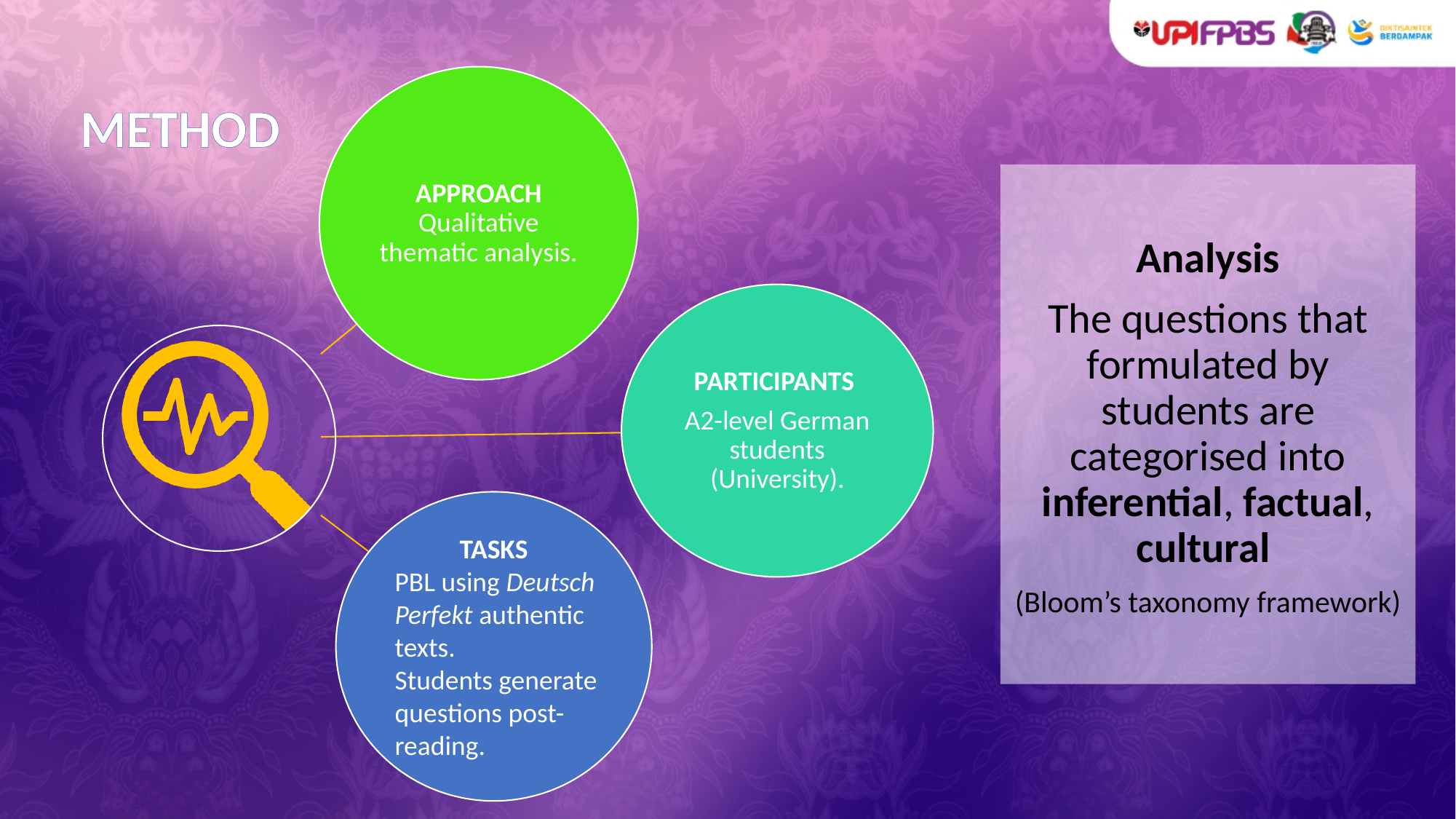

# METHOD
APPROACH Qualitative thematic analysis.
PARTICIPANTS
A2-level German students (University).
TASKS
PBL using Deutsch Perfekt authentic texts.
Students generate questions post-reading.

Analysis
The questions that formulated by students are categorised into inferential, factual, cultural
(Bloom’s taxonomy framework)